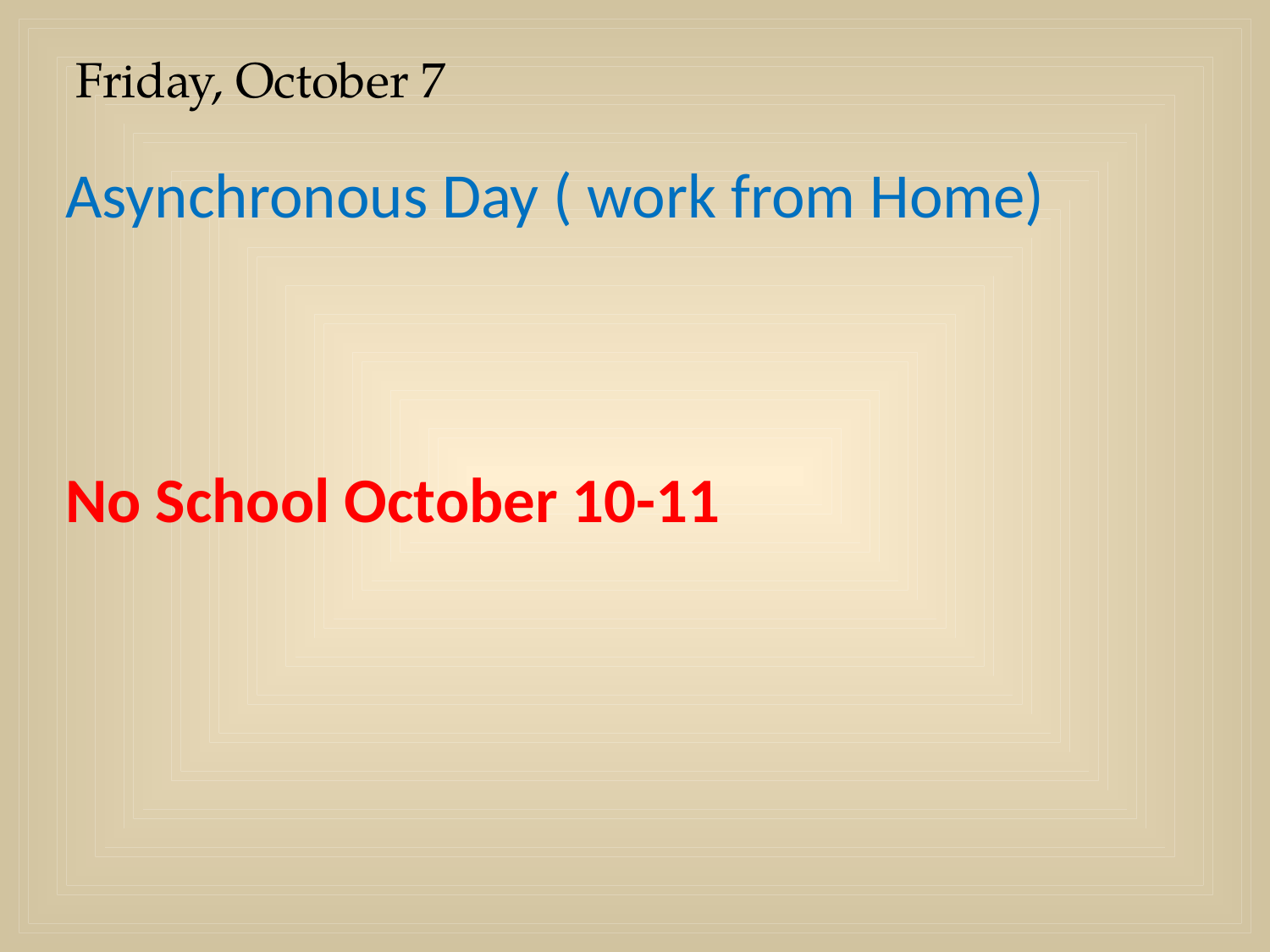

Friday, October 7
Asynchronous Day ( work from Home)

No School October 10-11